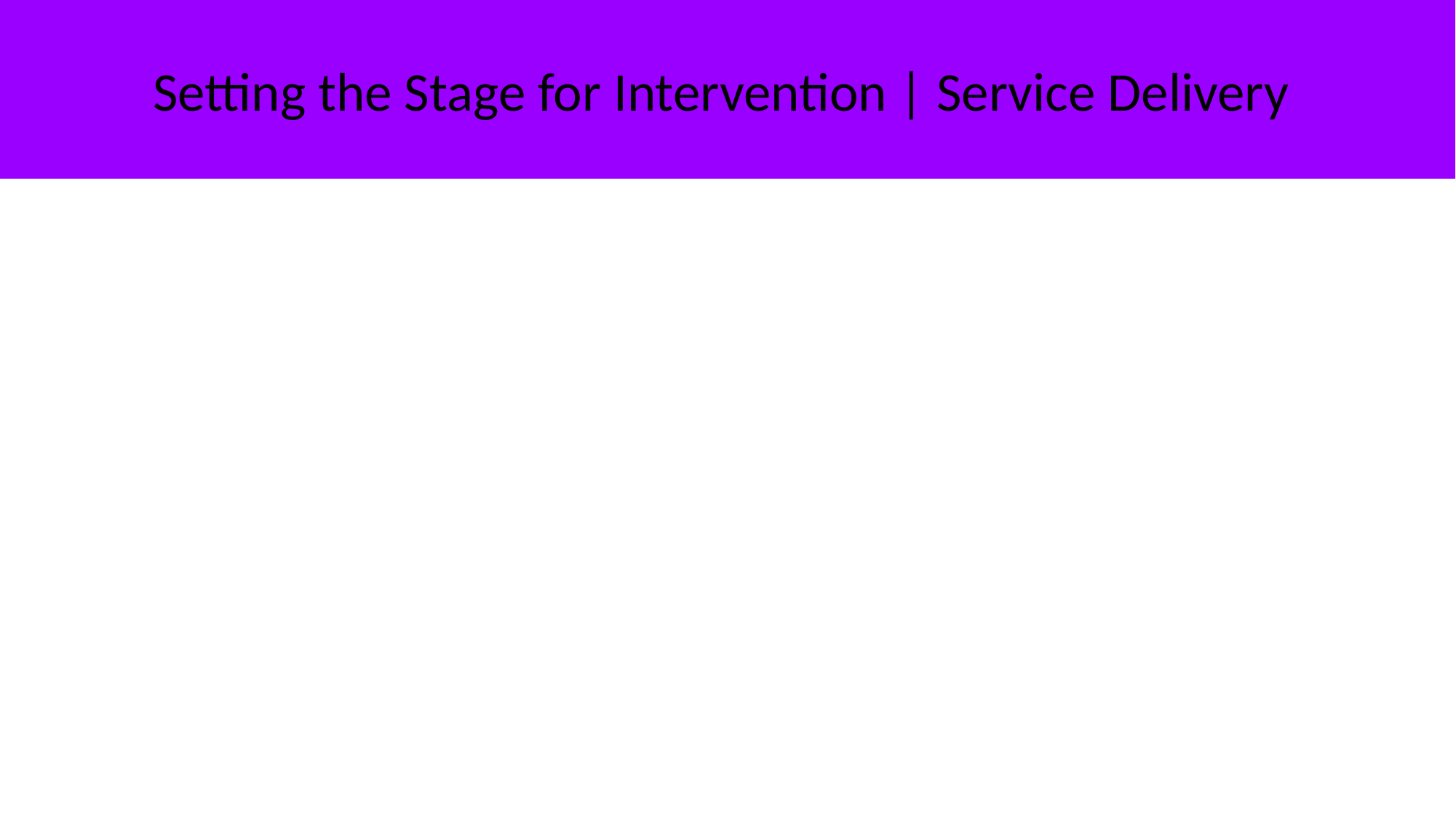

Setting the Stage for Intervention | Service Delivery